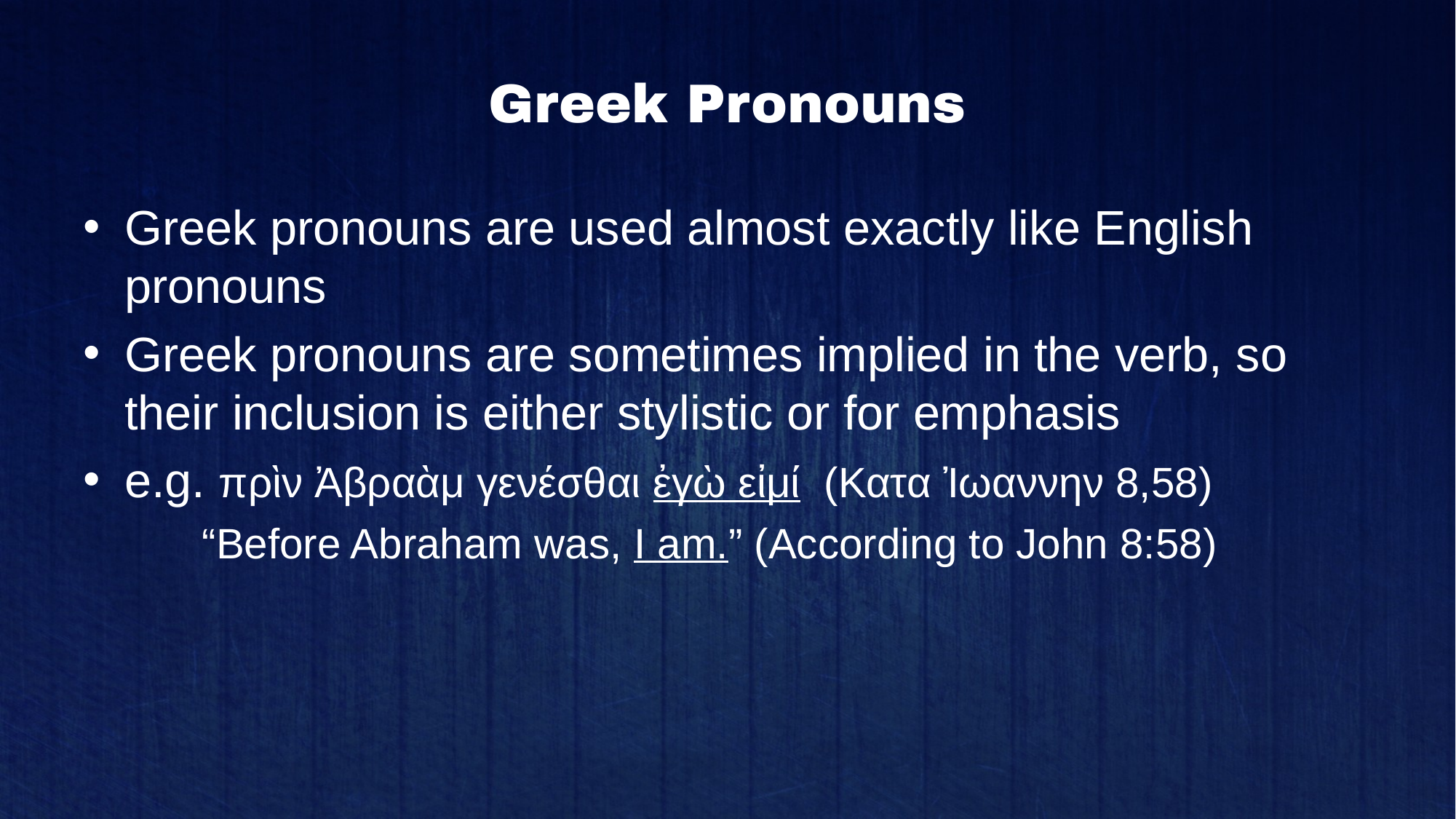

# Greek Pronouns
Greek pronouns are used almost exactly like English pronouns
Greek pronouns are sometimes implied in the verb, so their inclusion is either stylistic or for emphasis
e.g. πρὶν Ἀβραὰμ γενέσθαι ἐγὼ εἰμί  (Κατα Ἰωαννην 8,58)
          “Before Abraham was, I am.” (According to John 8:58)